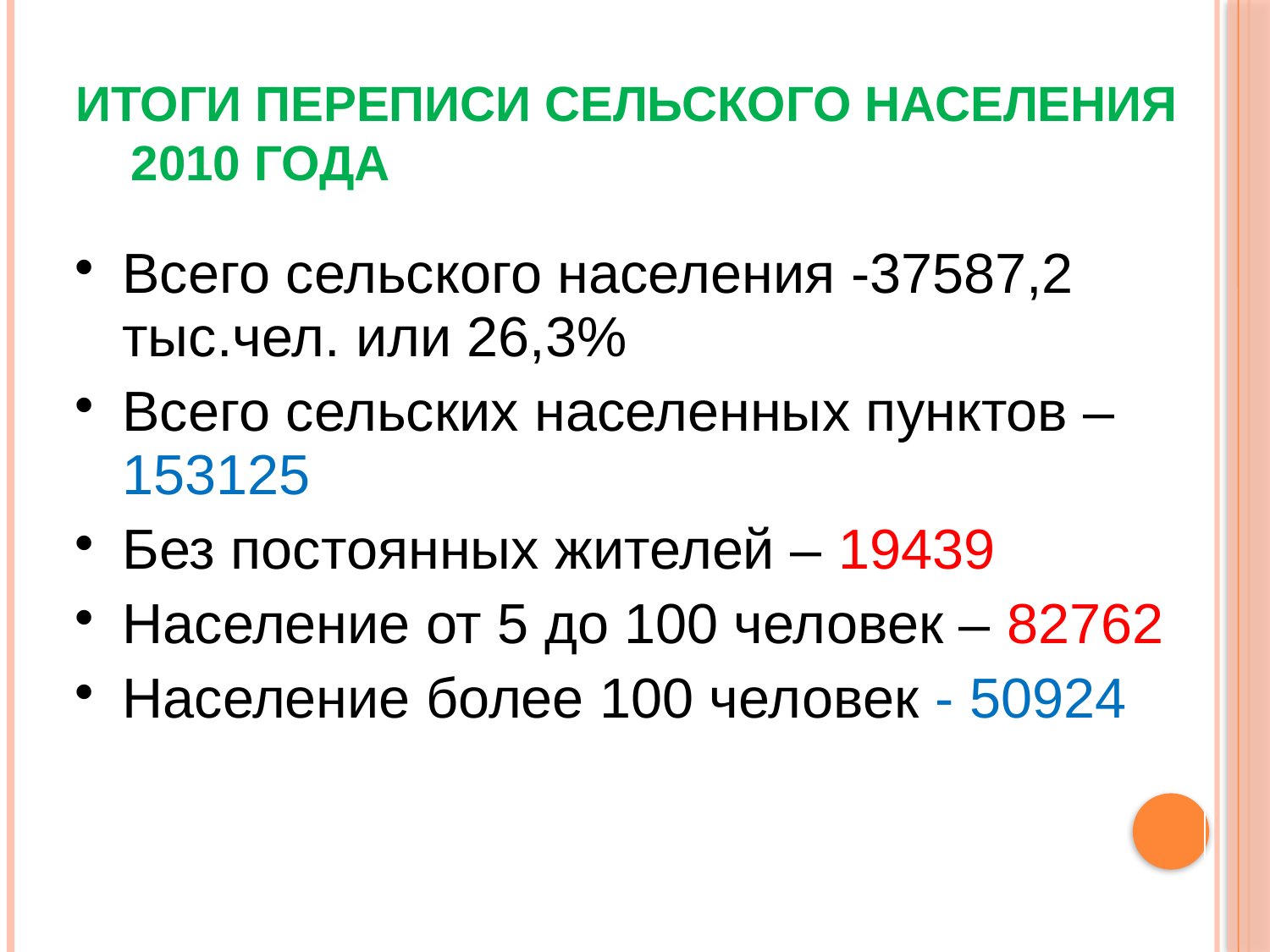

# Итоги переписи сельского населения      2010 года
| Всего сельского населения -37587,2 тыс.чел. или 26,3% Всего сельских населенных пунктов – 153125 Без постоянных жителей – 19439 Население от 5 до 100 человек – 82762 Население более 100 человек - 50924 |
| --- |